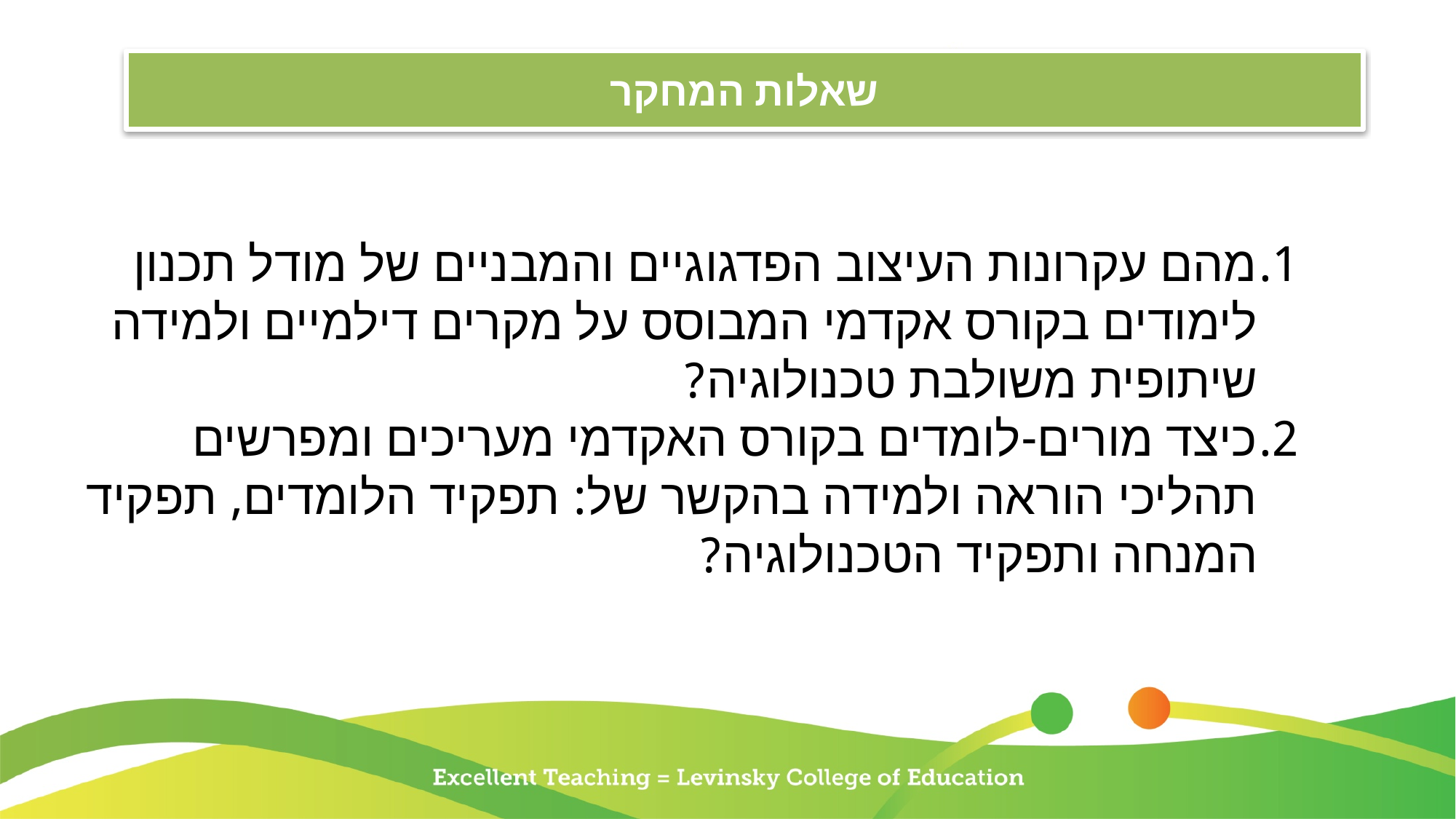

# שאלות המחקר
מהם עקרונות העיצוב הפדגוגיים והמבניים של מודל תכנון לימודים בקורס אקדמי המבוסס על מקרים דילמיים ולמידה שיתופית משולבת טכנולוגיה?
כיצד מורים-לומדים בקורס האקדמי מעריכים ומפרשים תהליכי הוראה ולמידה בהקשר של: תפקיד הלומדים, תפקיד המנחה ותפקיד הטכנולוגיה?